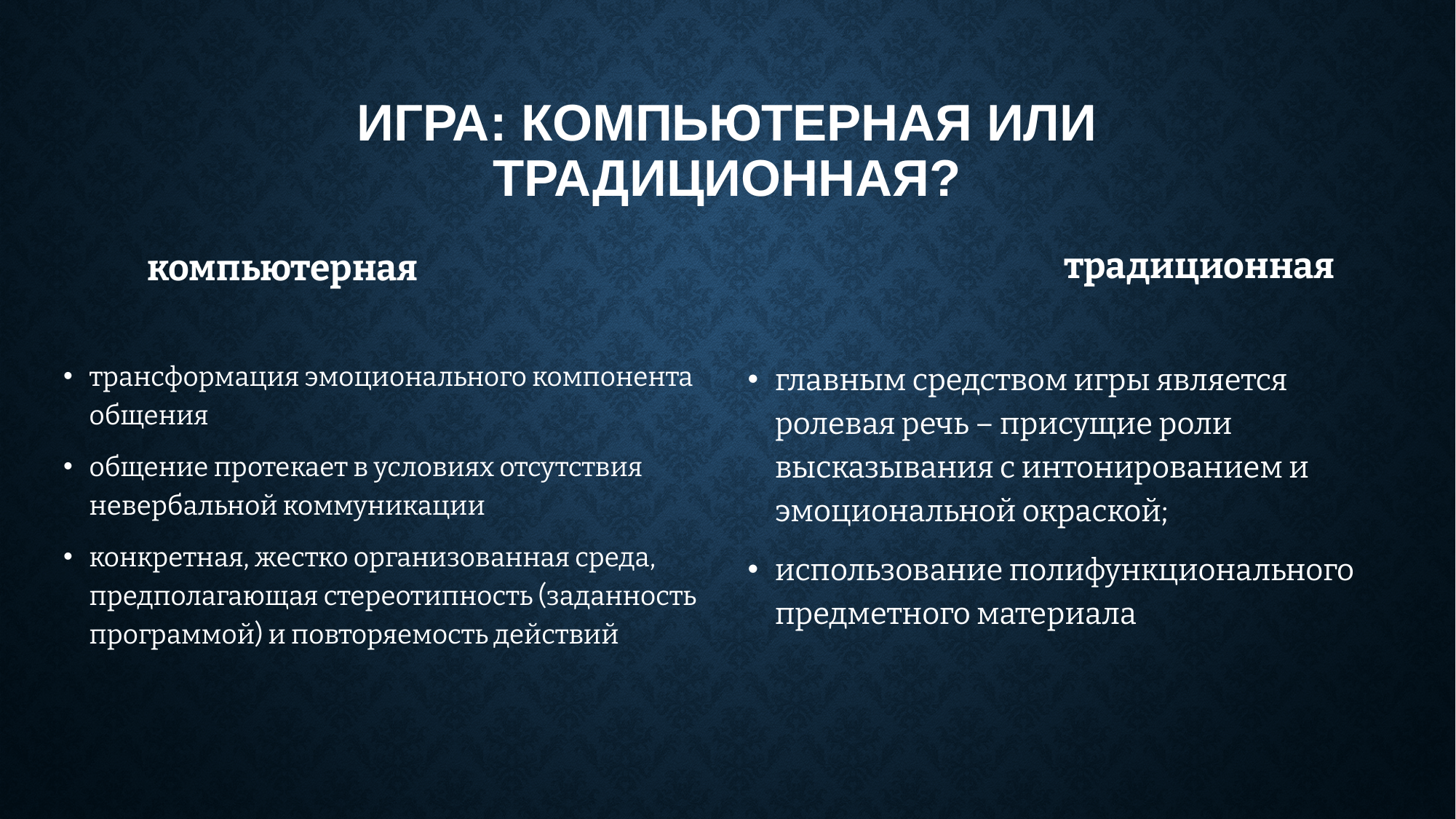

# Игра: Компьютерная или традиционная?
компьютерная
традиционная
трансформация эмоционального компонента общения
общение протекает в условиях отсутствия невербальной коммуникации
конкретная, жестко организованная среда, предполагающая стереотипность (заданность программой) и повторяемость действий
главным средством игры является ролевая речь – присущие роли высказывания с интонированием и эмоциональной окраской;
использование полифункционального предметного материала